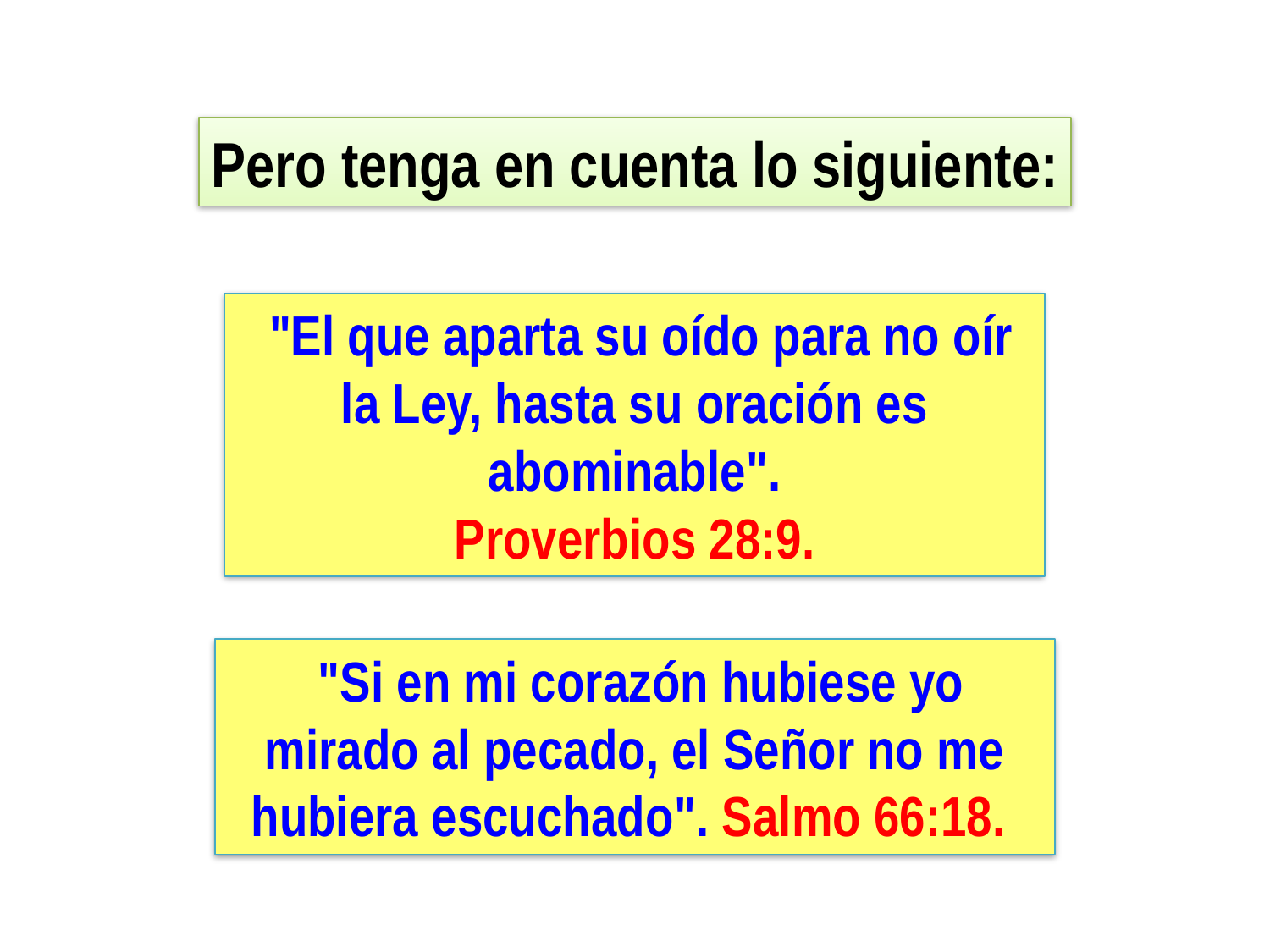

Pero tenga en cuenta lo siguiente:
 "El que aparta su oído para no oír la Ley, hasta su oración es abominable".
 Proverbios 28:9.
 "Si en mi corazón hubiese yo mirado al pecado, el Señor no me hubiera escuchado". Salmo 66:18.